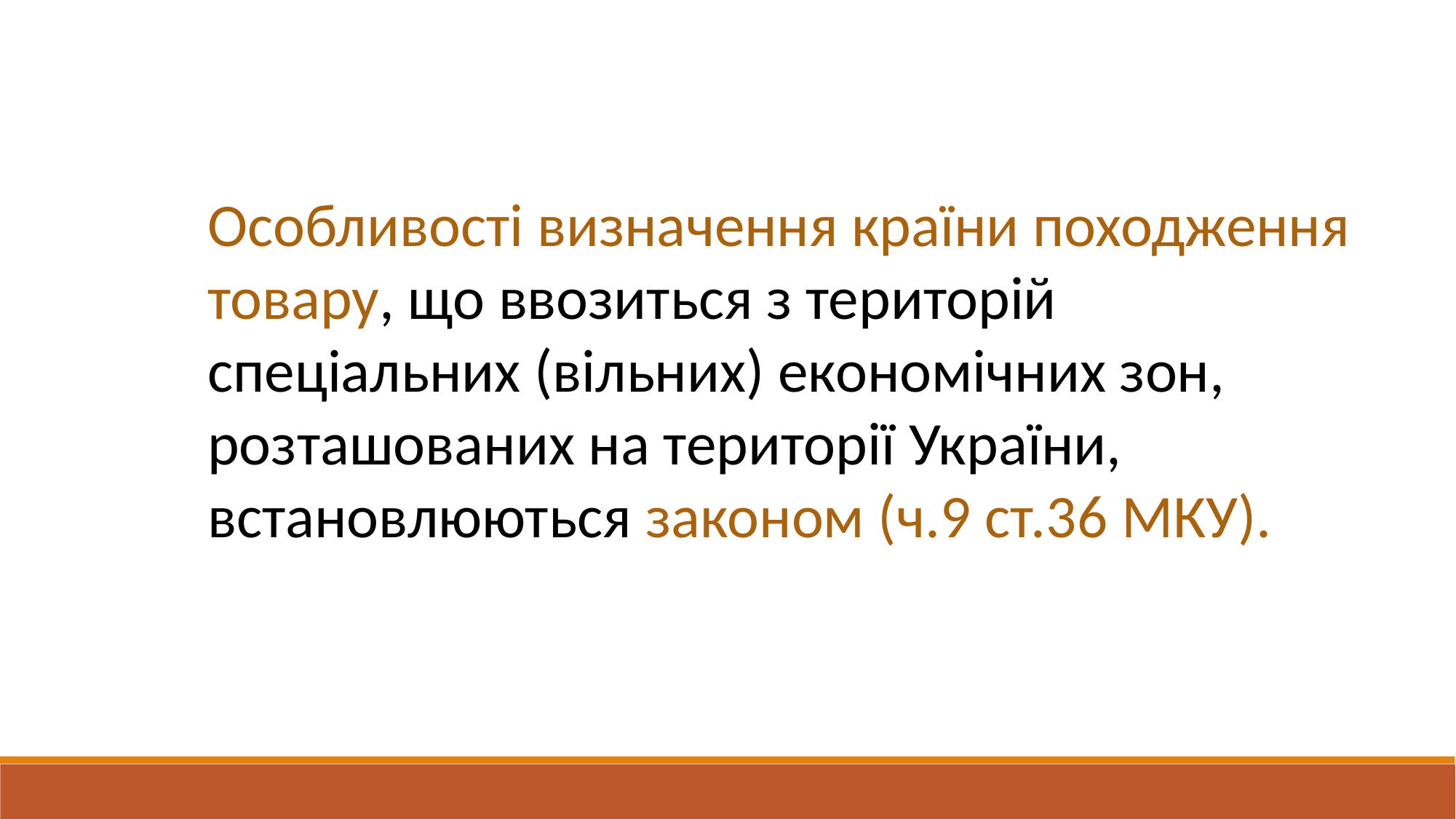

Особливості визначення країни походження товару, що ввозиться з територій спеціальних (вільних) економічних зон, розташованих на території України, встановлюються законом (ч.9 ст.36 МКУ).